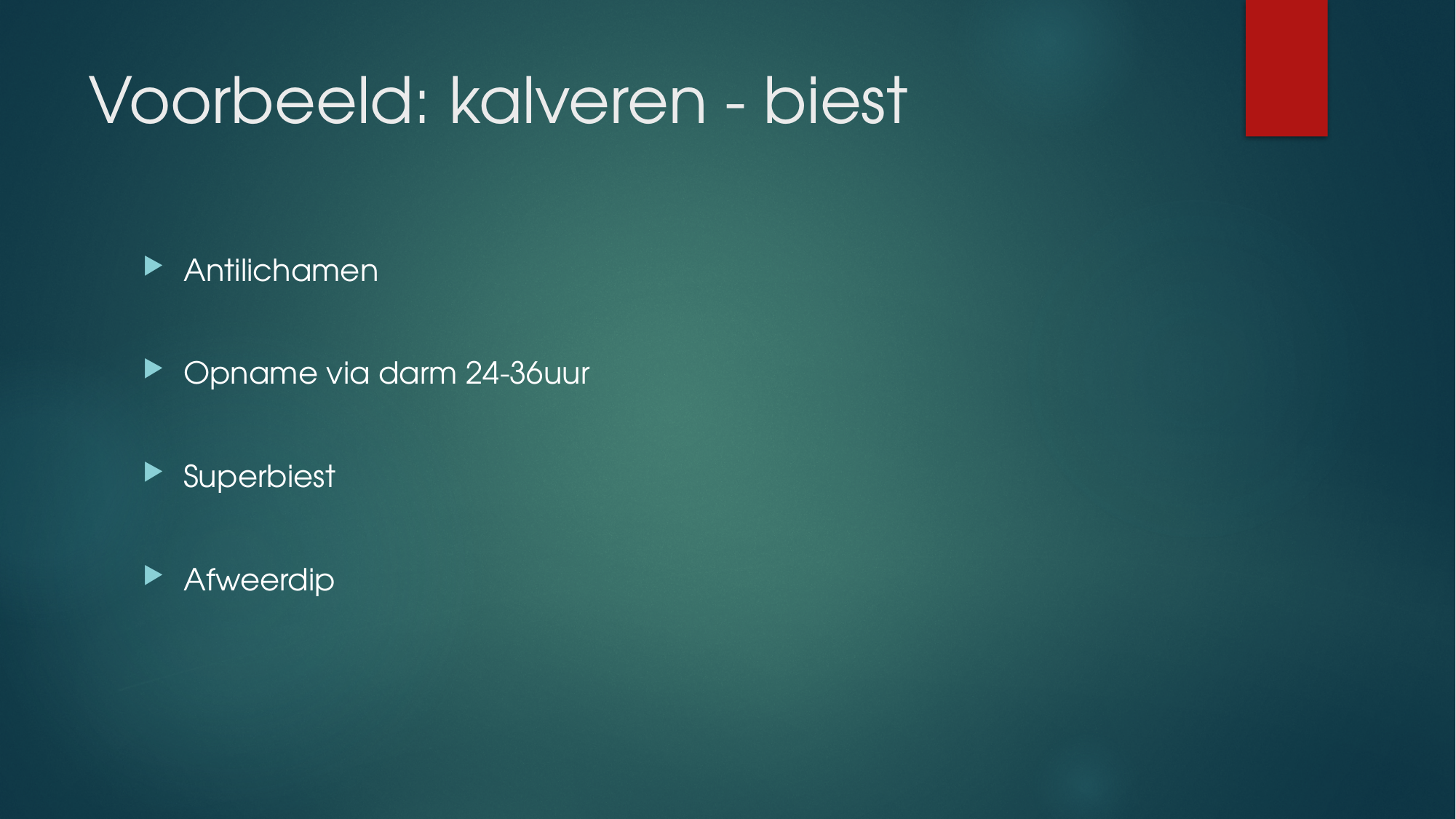

# Voorbeeld: kalveren - biest
Antilichamen

Opname via darm 24-36uur

Superbiest

Afweerdip